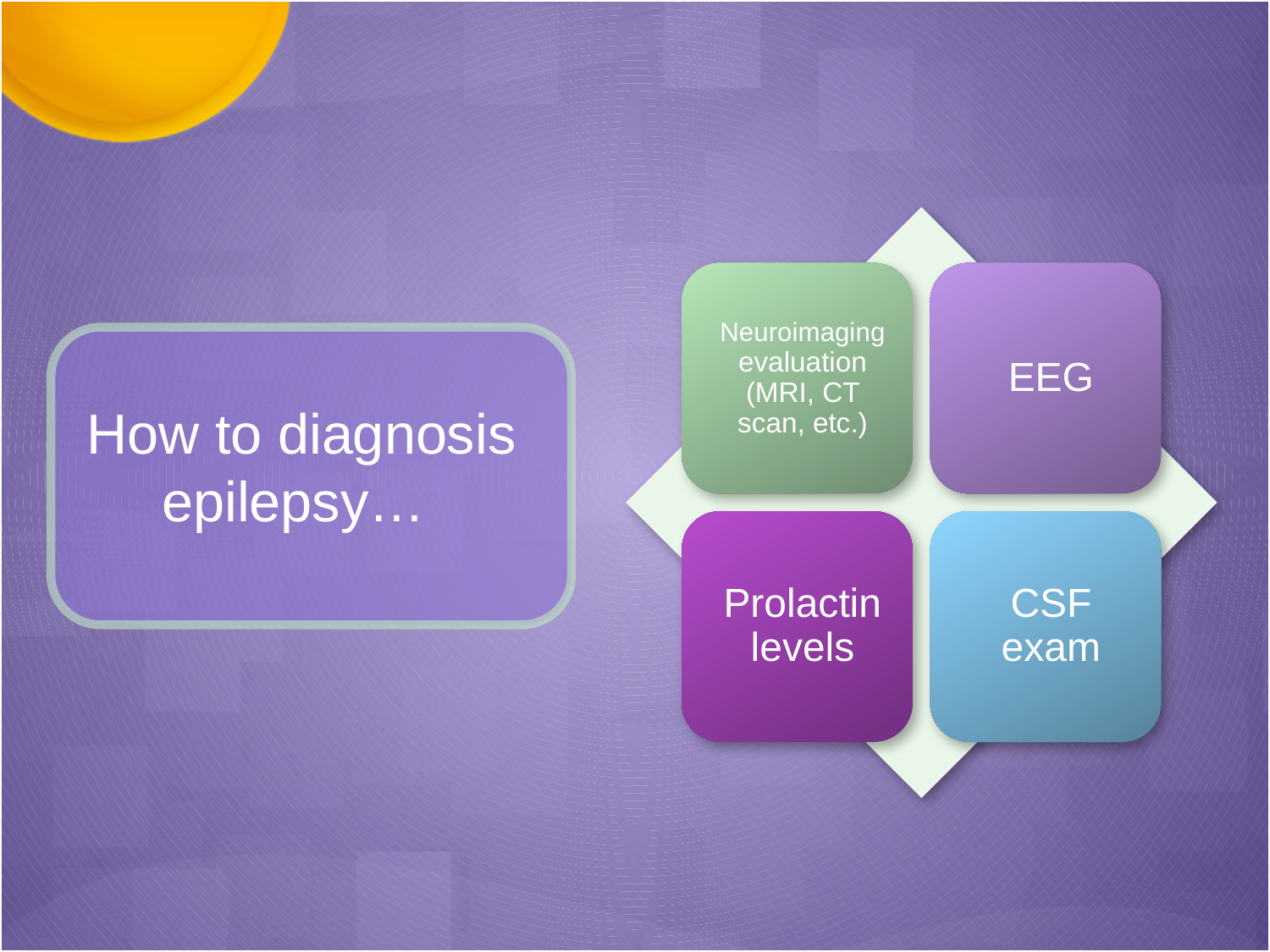

Neuroimaging evaluation (MRI, CT scan, etc.)
EEG
Prolactin levels
CSF exam
# How to diagnosis epilepsy…